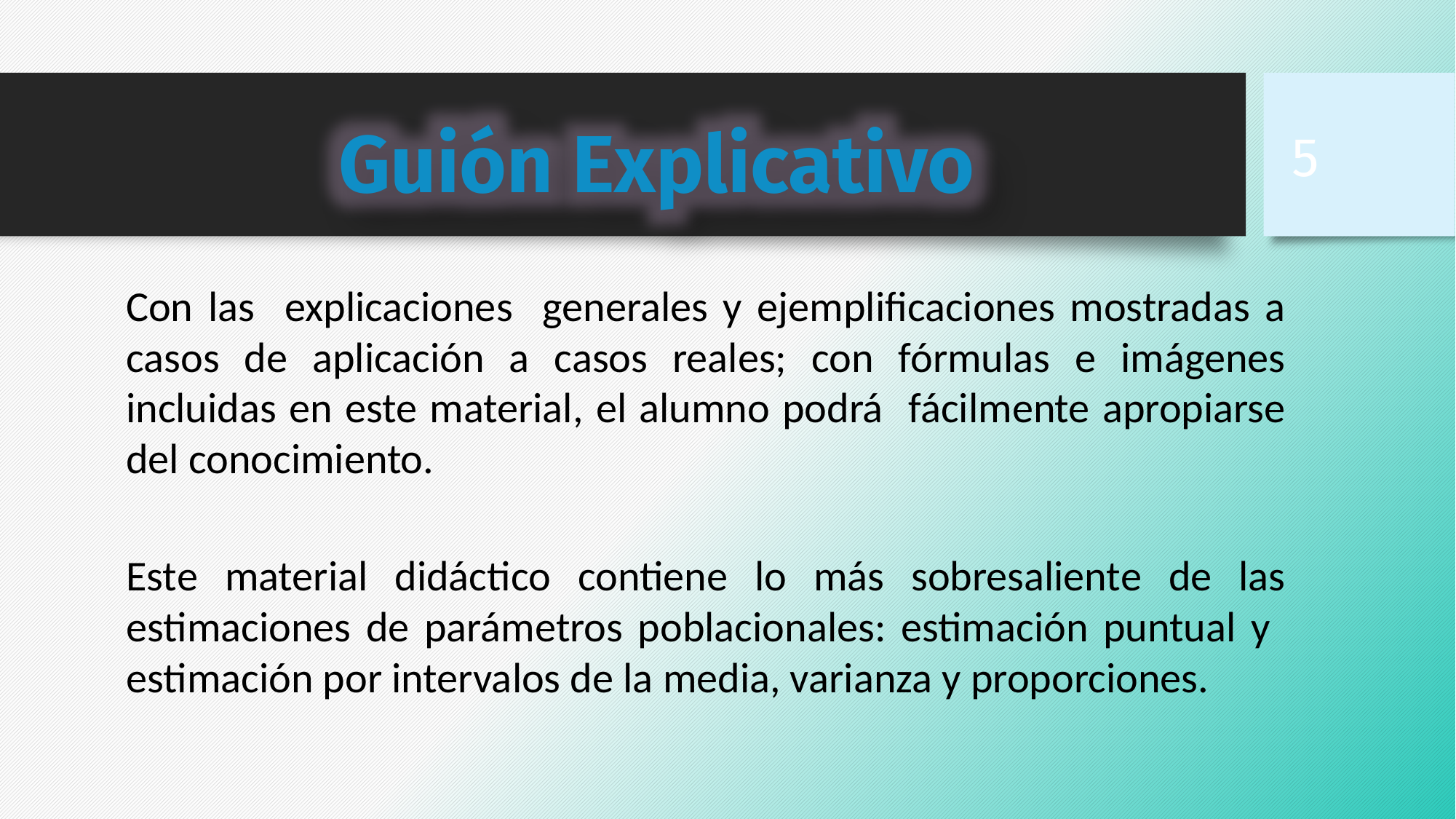

5
 Guión Explicativo
Con las  explicaciones  generales y ejemplificaciones mostradas a casos de aplicación a casos reales; con fórmulas e imágenes incluidas en este material, el alumno podrá  fácilmente apropiarse del conocimiento.

Este material didáctico contiene lo más sobresaliente de las estimaciones de parámetros poblacionales: estimación puntual y  estimación por intervalos de la media, varianza y proporciones.